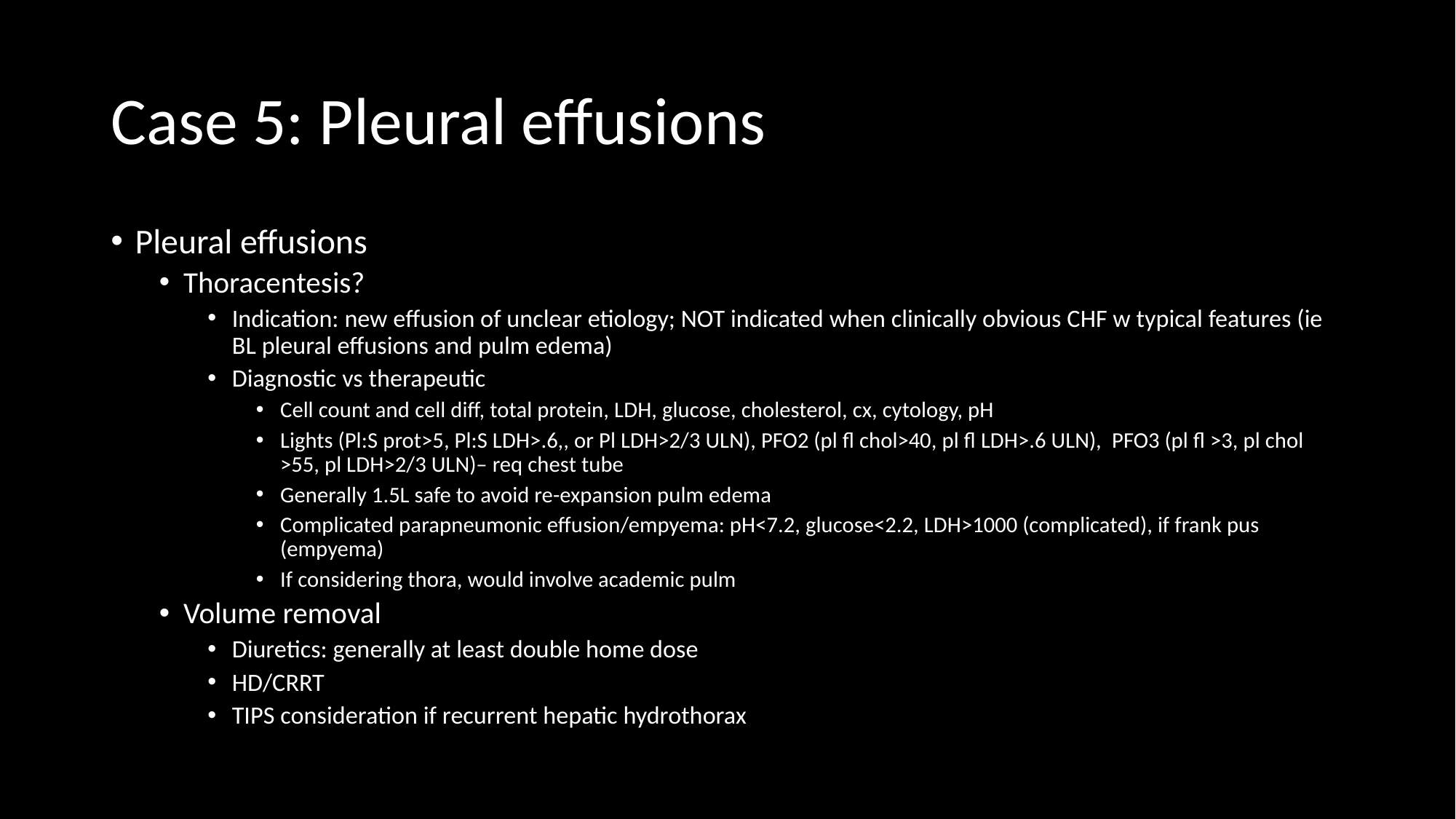

# Case 5: Pleural effusions
Pleural effusions
Thoracentesis?
Indication: new effusion of unclear etiology; NOT indicated when clinically obvious CHF w typical features (ie BL pleural effusions and pulm edema)
Diagnostic vs therapeutic
Cell count and cell diff, total protein, LDH, glucose, cholesterol, cx, cytology, pH
Lights (Pl:S prot>5, Pl:S LDH>.6,, or Pl LDH>2/3 ULN), PFO2 (pl fl chol>40, pl fl LDH>.6 ULN),  PFO3 (pl fl >3, pl chol >55, pl LDH>2/3 ULN)– req chest tube
Generally 1.5L safe to avoid re-expansion pulm edema
Complicated parapneumonic effusion/empyema: pH<7.2, glucose<2.2, LDH>1000 (complicated), if frank pus (empyema)
If considering thora, would involve academic pulm
Volume removal
Diuretics: generally at least double home dose
HD/CRRT
TIPS consideration if recurrent hepatic hydrothorax